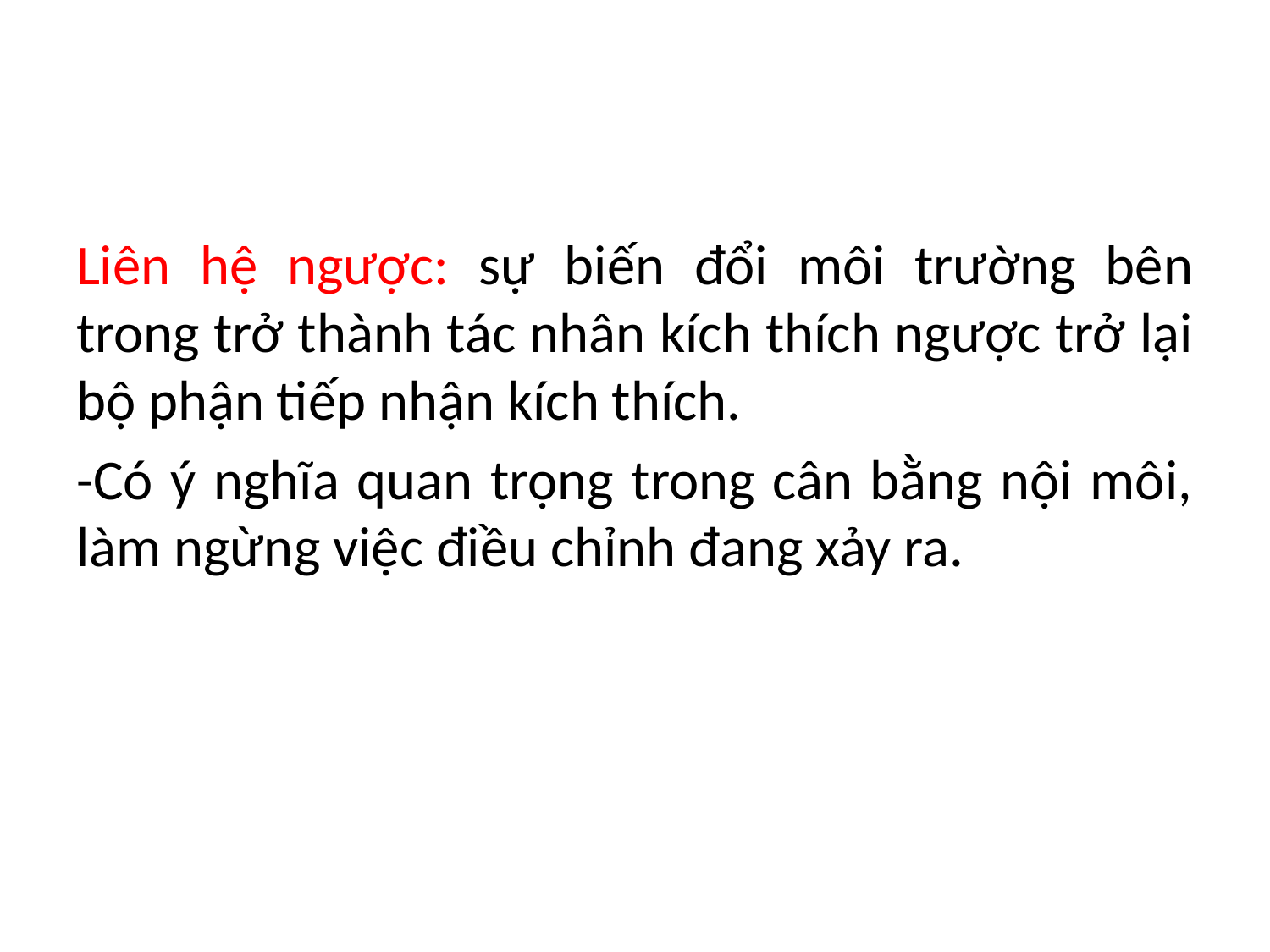

Liên hệ ngược: sự biến đổi môi trường bên trong trở thành tác nhân kích thích ngược trở lại bộ phận tiếp nhận kích thích.
-Có ý nghĩa quan trọng trong cân bằng nội môi, làm ngừng việc điều chỉnh đang xảy ra.